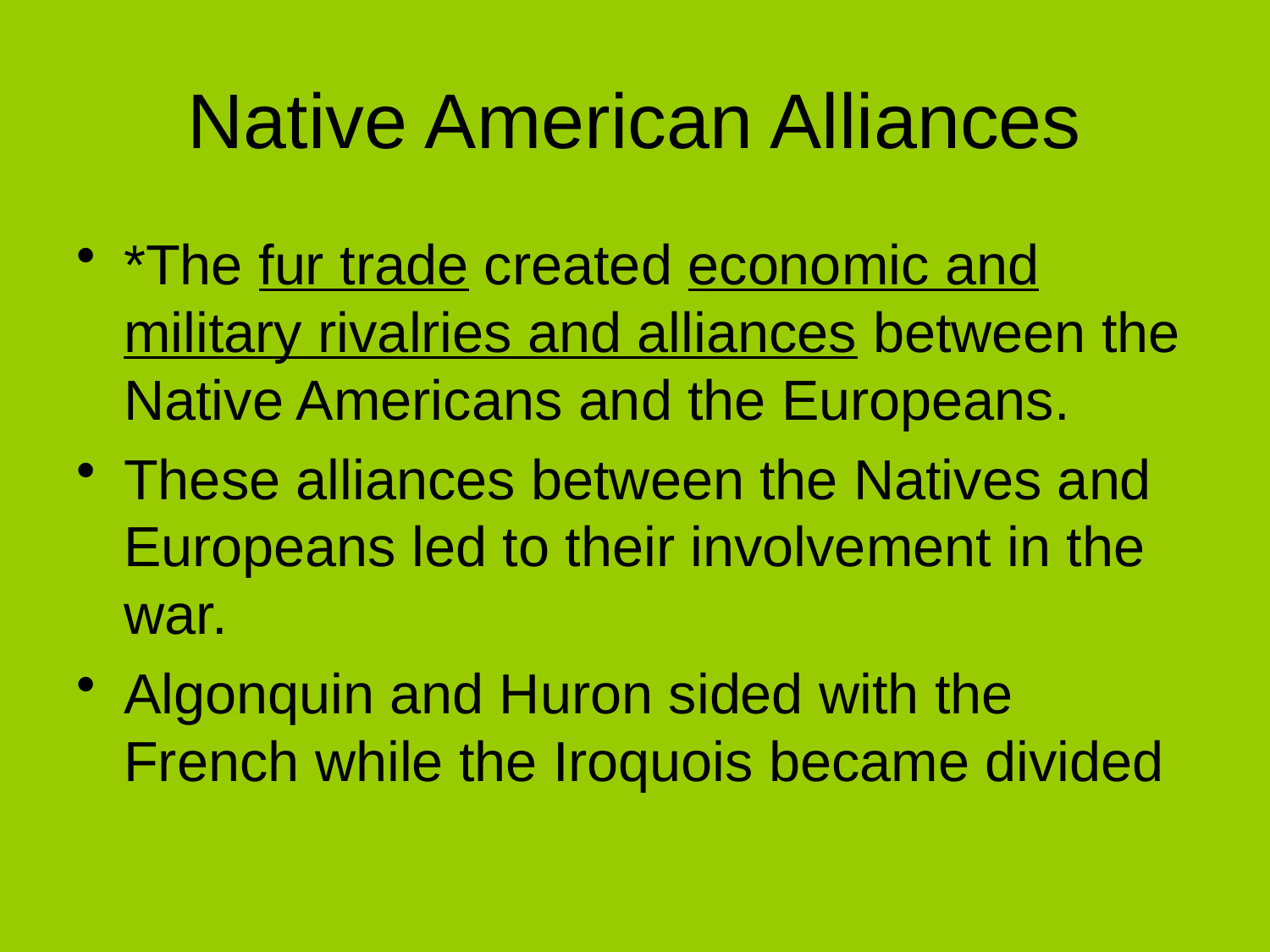

# Native American Alliances
*The fur trade created economic and military rivalries and alliances between the Native Americans and the Europeans.
These alliances between the Natives and Europeans led to their involvement in the war.
Algonquin and Huron sided with the French while the Iroquois became divided